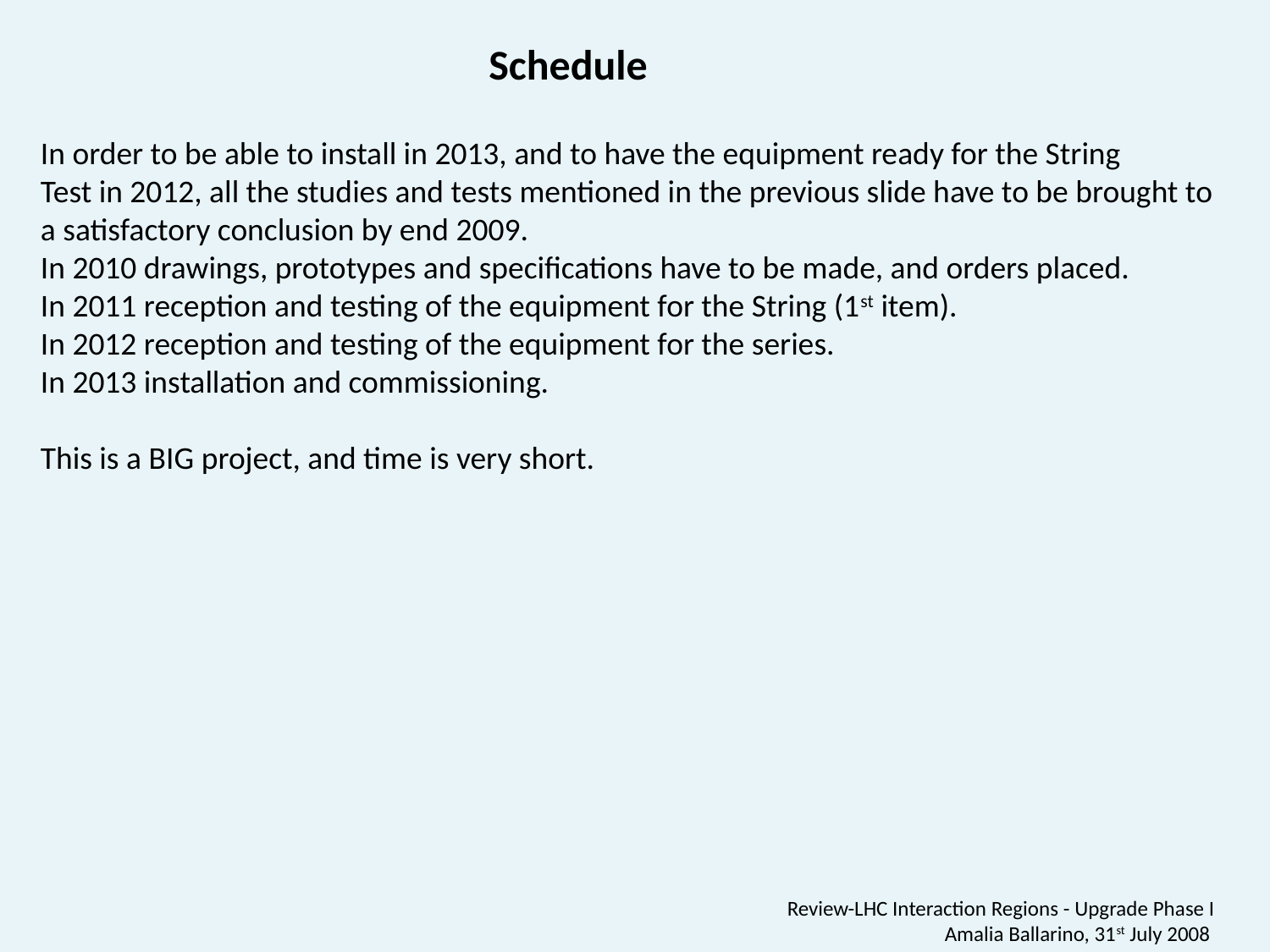

Schedule
In order to be able to install in 2013, and to have the equipment ready for the String
Test in 2012, all the studies and tests mentioned in the previous slide have to be brought to
a satisfactory conclusion by end 2009.
In 2010 drawings, prototypes and specifications have to be made, and orders placed.
In 2011 reception and testing of the equipment for the String (1st item).
In 2012 reception and testing of the equipment for the series.
In 2013 installation and commissioning.

This is a BIG project, and time is very short.